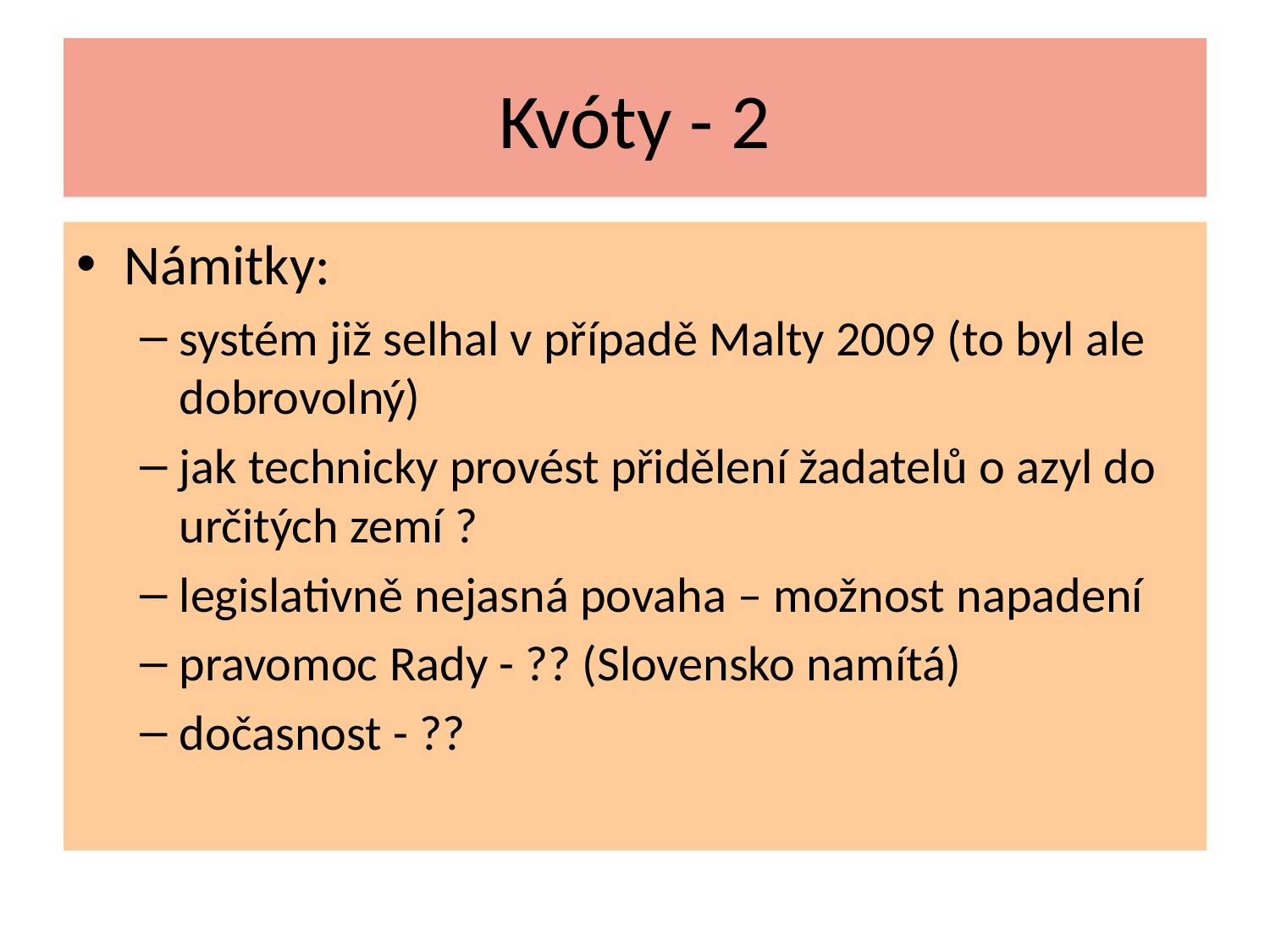

# Kvóty - 2
Námitky:
systém již selhal v případě Malty 2009 (to byl ale dobrovolný)
jak technicky provést přidělení žadatelů o azyl do určitých zemí ?
legislativně nejasná povaha – možnost napadení
pravomoc Rady - ?? (Slovensko namítá)
dočasnost - ??